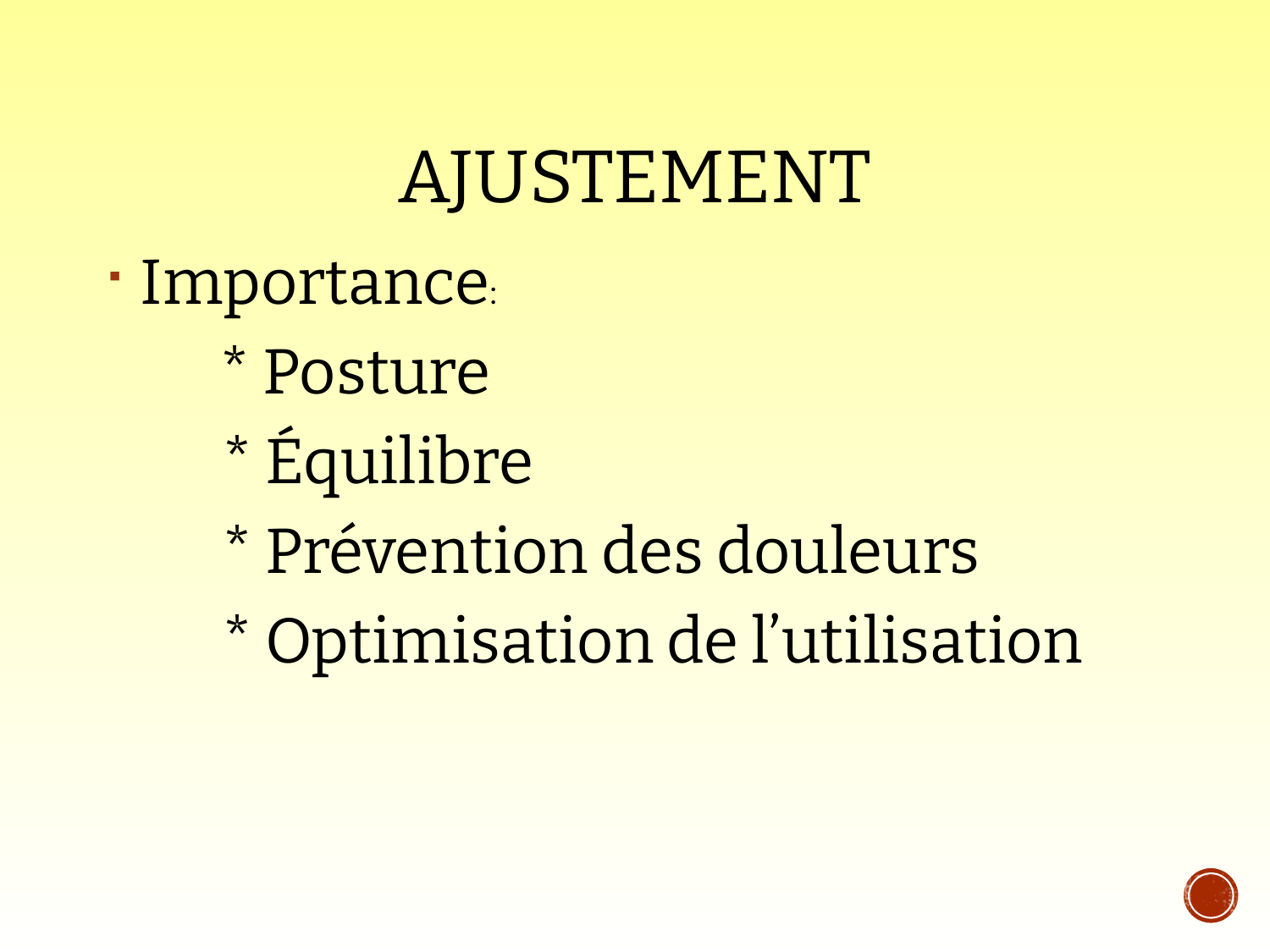

# ajustement
 Importance:
                * Posture
         * Équilibre
         * Prévention des douleurs
         * Optimisation de l’utilisation